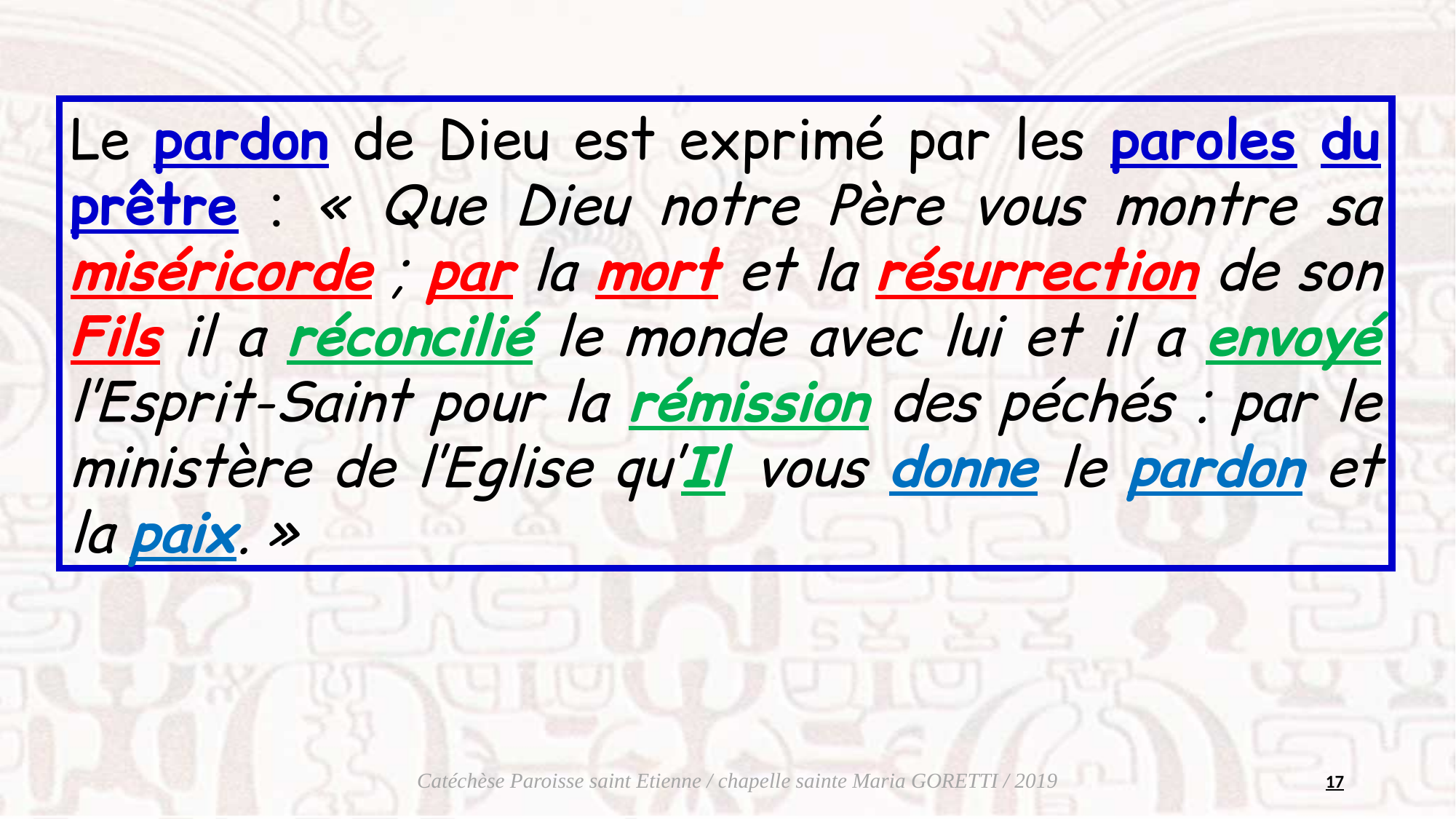

Le pardon de Dieu est exprimé par les paroles du prêtre : « Que Dieu notre Père vous montre sa miséricorde ; par la mort et la résurrection de son Fils il a réconcilié le monde avec lui et il a envoyé l’Esprit-Saint pour la rémission des péchés : par le ministère de l’Eglise qu’Il vous donne le pardon et la paix. »
17
Catéchèse Paroisse saint Etienne / chapelle sainte Maria GORETTI / 2019